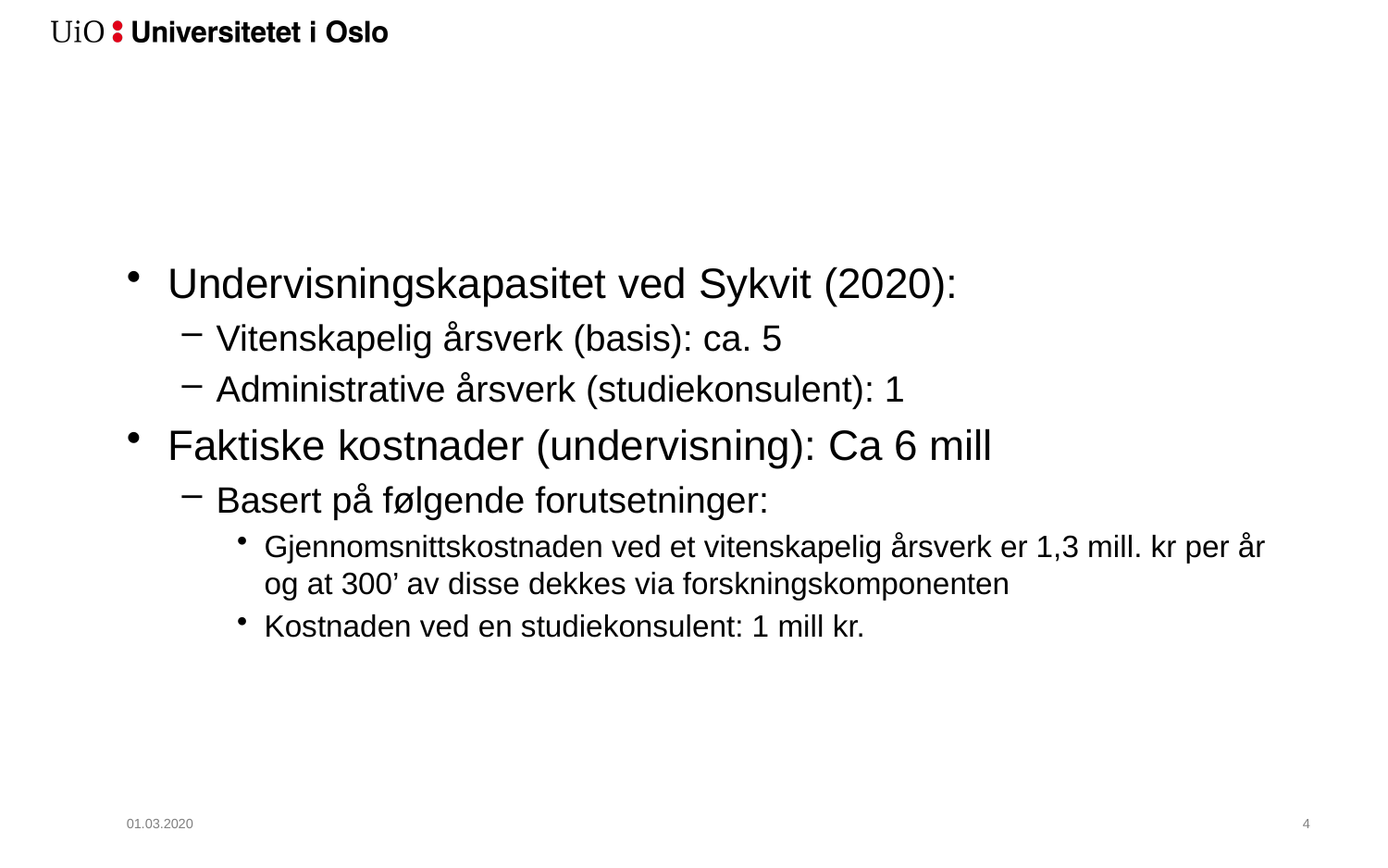

#
Undervisningskapasitet ved Sykvit (2020):
Vitenskapelig årsverk (basis): ca. 5
Administrative årsverk (studiekonsulent): 1
Faktiske kostnader (undervisning): Ca 6 mill
Basert på følgende forutsetninger:
Gjennomsnittskostnaden ved et vitenskapelig årsverk er 1,3 mill. kr per år og at 300’ av disse dekkes via forskningskomponenten
Kostnaden ved en studiekonsulent: 1 mill kr.

01.03.2020
4